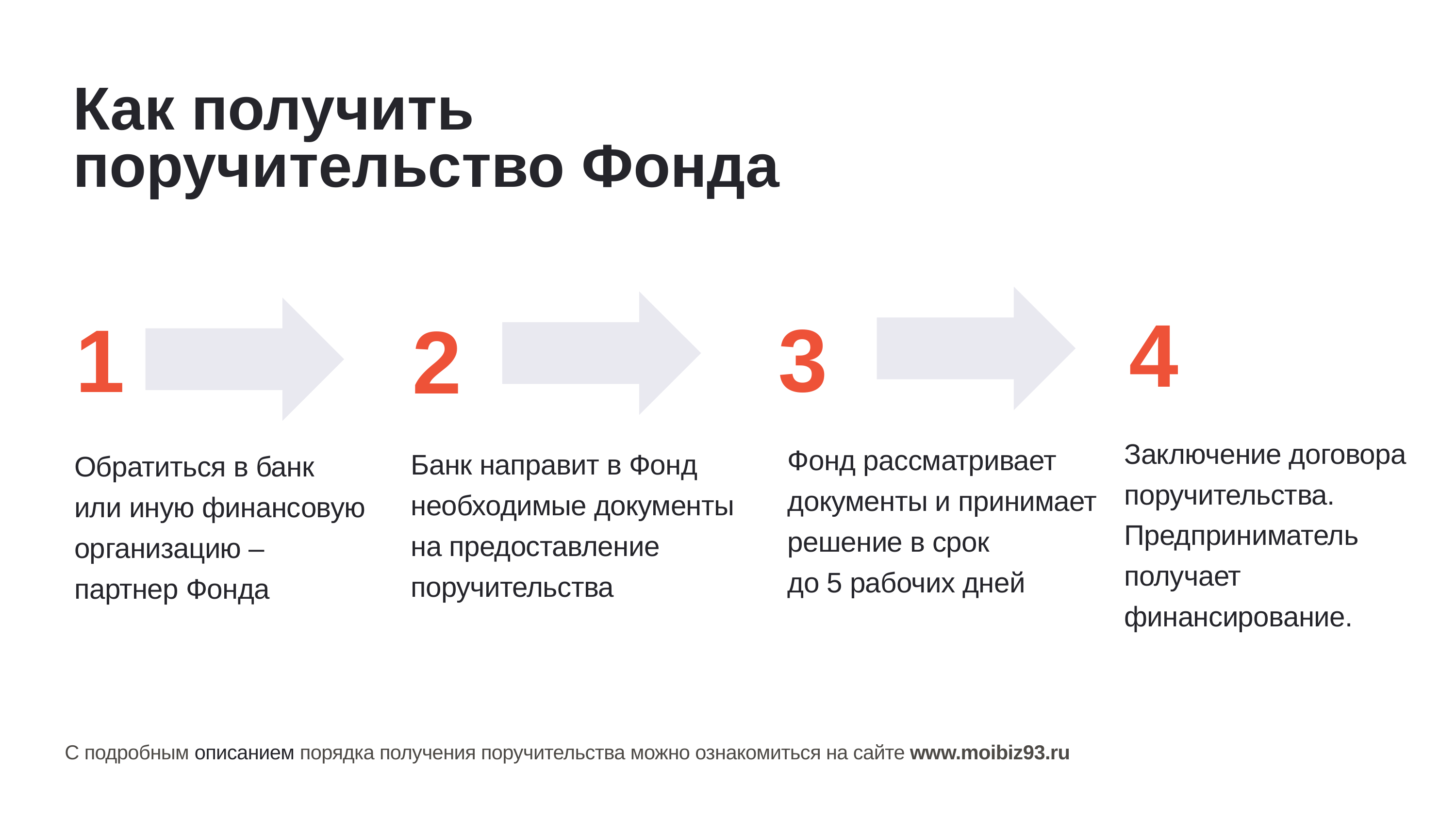

Как получить
поручительство Фонда

4

3
1
2

Заключение договора поручительства. Предприниматель получает
финансирование.
Фонд рассматривает документы и принимает решение в срок
до 5 рабочих дней
Банк направит в Фонд необходимые документы
на предоставление поручительства
Обратиться в банк
или иную финансовую организацию –
партнер Фонда
С подробным описанием порядка получения поручительства можно ознакомиться на сайте www.moibiz93.ru